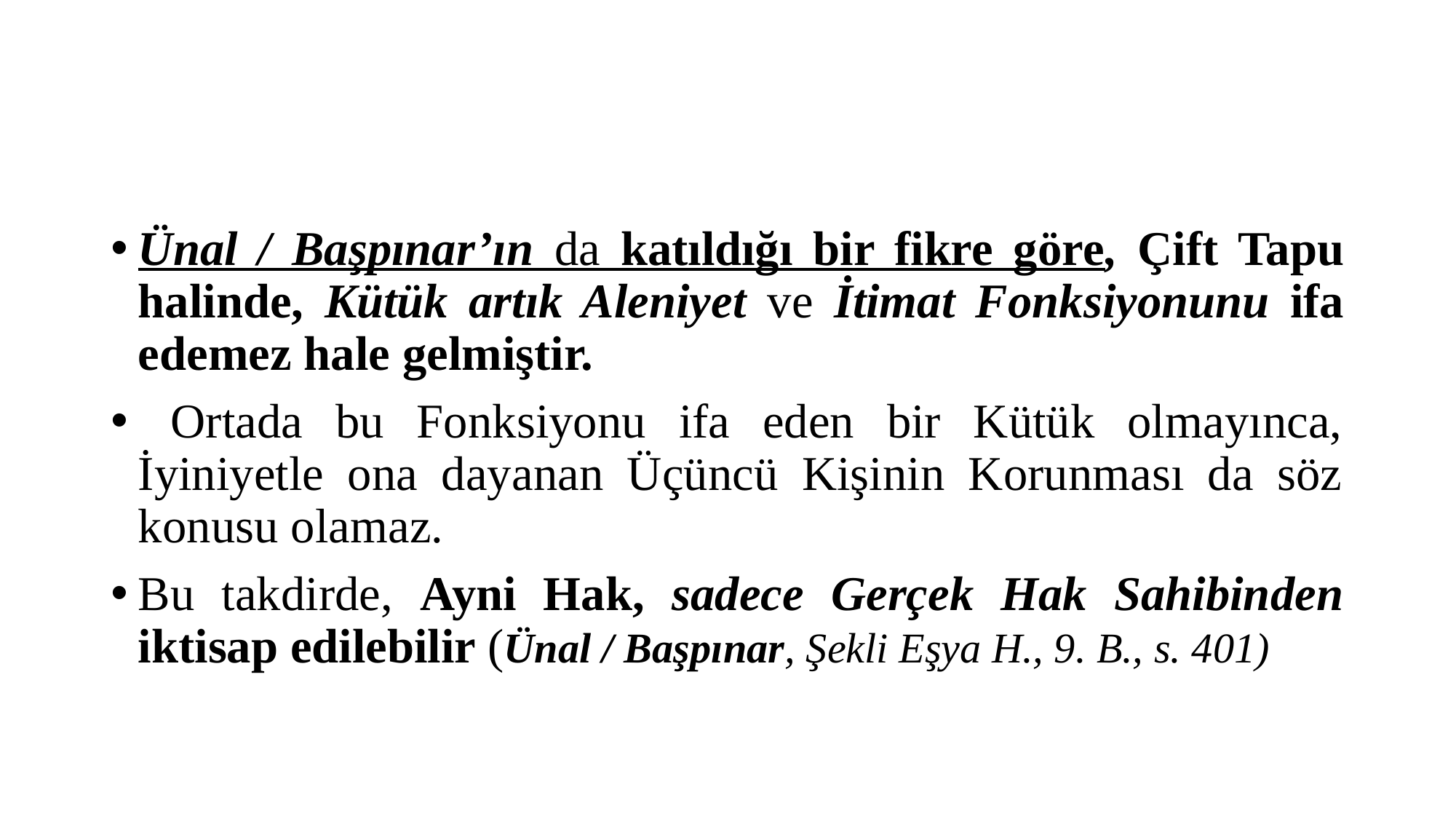

#
Ünal / Başpınar’ın da katıldığı bir fikre göre, Çift Tapu halinde, Kütük artık Aleniyet ve İtimat Fonksiyonunu ifa edemez hale gelmiştir.
 Ortada bu Fonksiyonu ifa eden bir Kütük olmayınca, İyiniyetle ona dayanan Üçüncü Kişinin Korunması da söz konusu olamaz.
Bu takdirde, Ayni Hak, sadece Gerçek Hak Sahibinden iktisap edilebilir (Ünal / Başpınar, Şekli Eşya H., 9. B., s. 401)